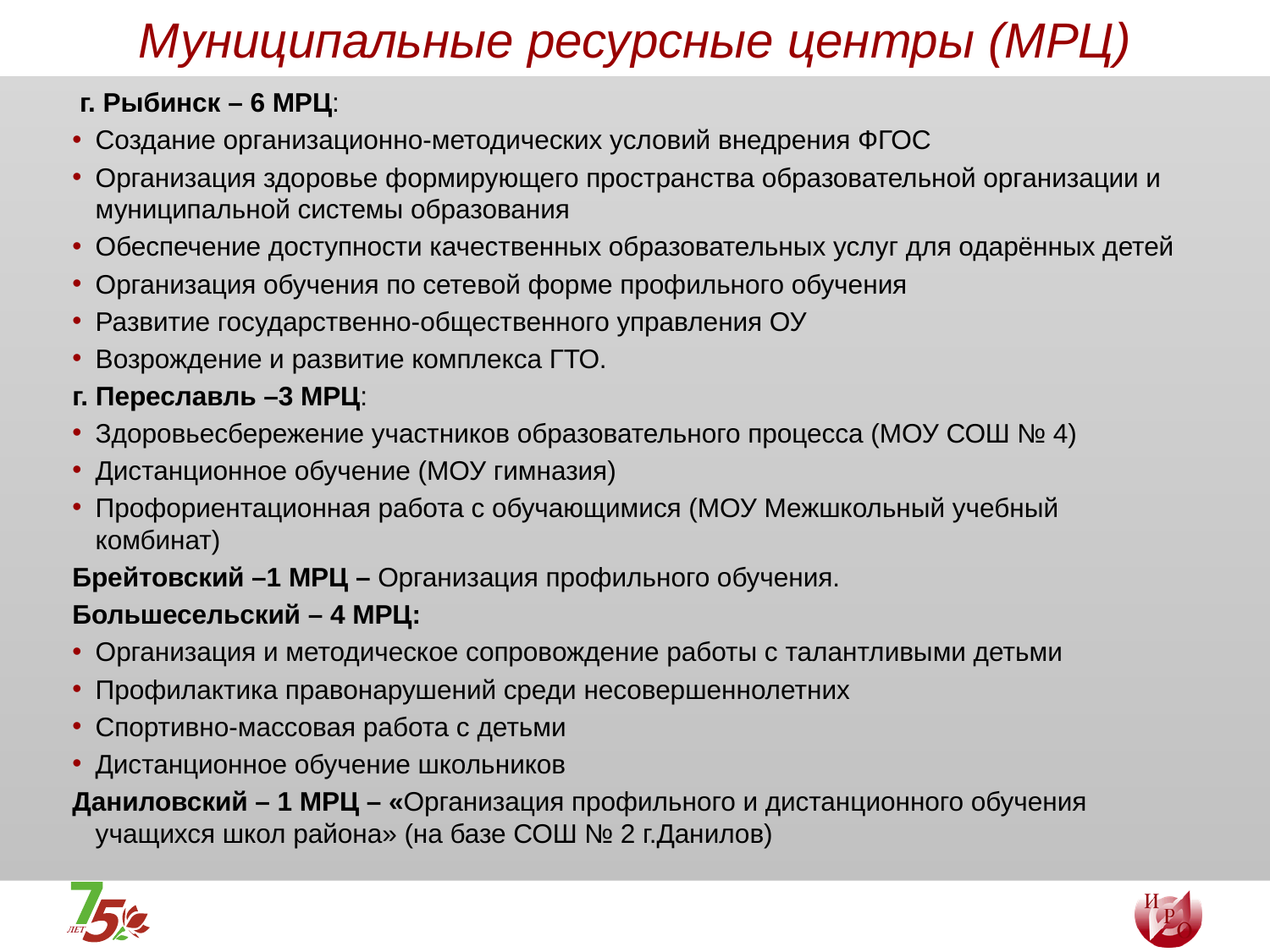

# Муниципальные ресурсные центры (МРЦ)
 г. Рыбинск – 6 МРЦ:
Создание организационно-методических условий внедрения ФГОС
Организация здоровье формирующего пространства образовательной организации и муниципальной системы образования
Обеспечение доступности качественных образовательных услуг для одарённых детей
Организация обучения по сетевой форме профильного обучения
Развитие государственно-общественного управления ОУ
Возрождение и развитие комплекса ГТО.
г. Переславль –3 МРЦ:
Здоровьесбережение участников образовательного процесса (МОУ СОШ № 4)
Дистанционное обучение (МОУ гимназия)
Профориентационная работа с обучающимися (МОУ Межшкольный учебный комбинат)
Брейтовский –1 МРЦ – Организация профильного обучения.
Большесельский – 4 МРЦ:
Организация и методическое сопровождение работы с талантливыми детьми
Профилактика правонарушений среди несовершеннолетних
Спортивно-массовая работа с детьми
Дистанционное обучение школьников
Даниловский – 1 МРЦ – «Организация профильного и дистанционного обучения учащихся школ района» (на базе СОШ № 2 г.Данилов)